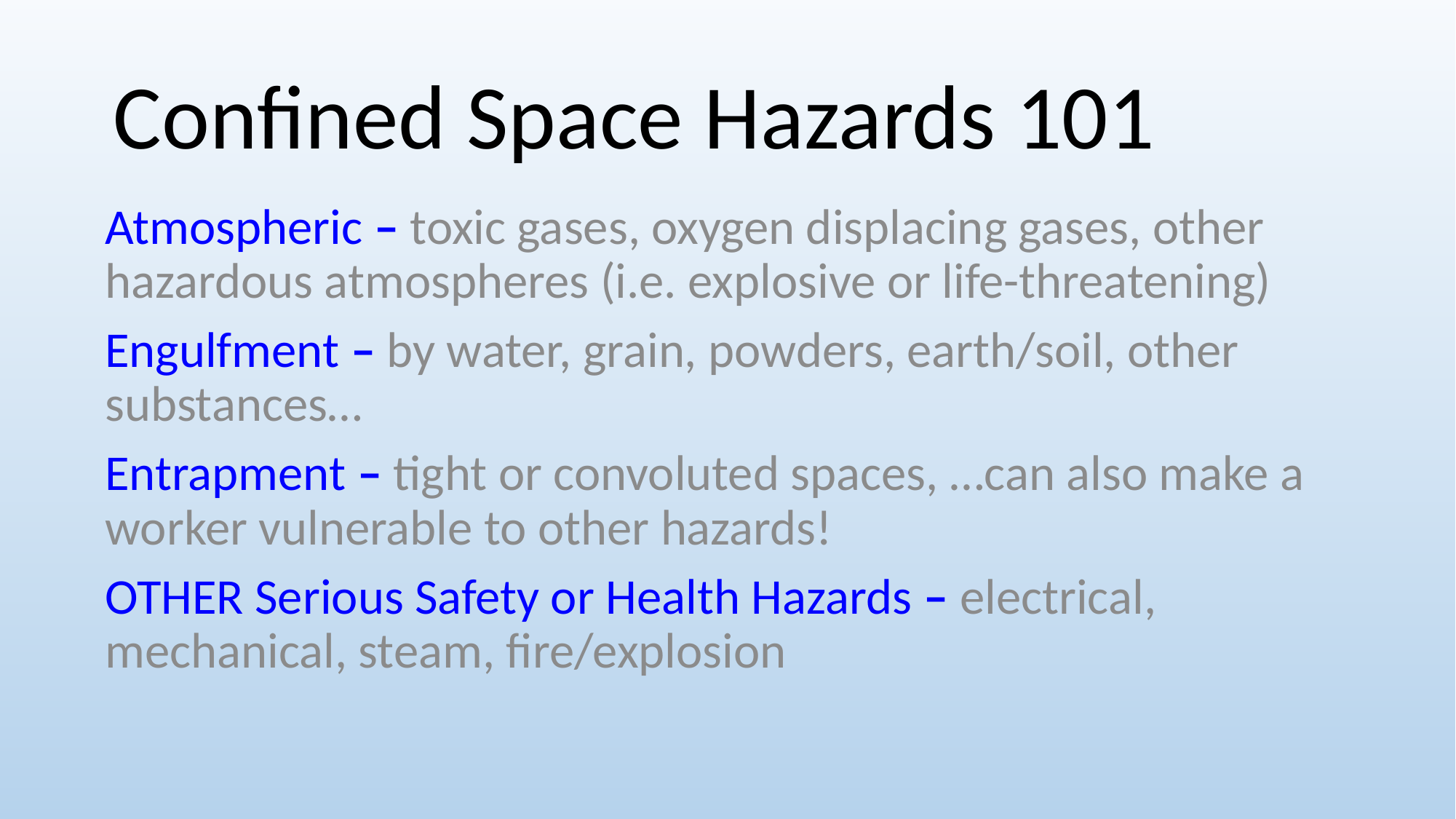

# Confined Space Hazards 101
Atmospheric – toxic gases, oxygen displacing gases, other hazardous atmospheres (i.e. explosive or life-threatening)
Engulfment – by water, grain, powders, earth/soil, other substances…
Entrapment – tight or convoluted spaces, …can also make a worker vulnerable to other hazards!
OTHER Serious Safety or Health Hazards – electrical, mechanical, steam, fire/explosion